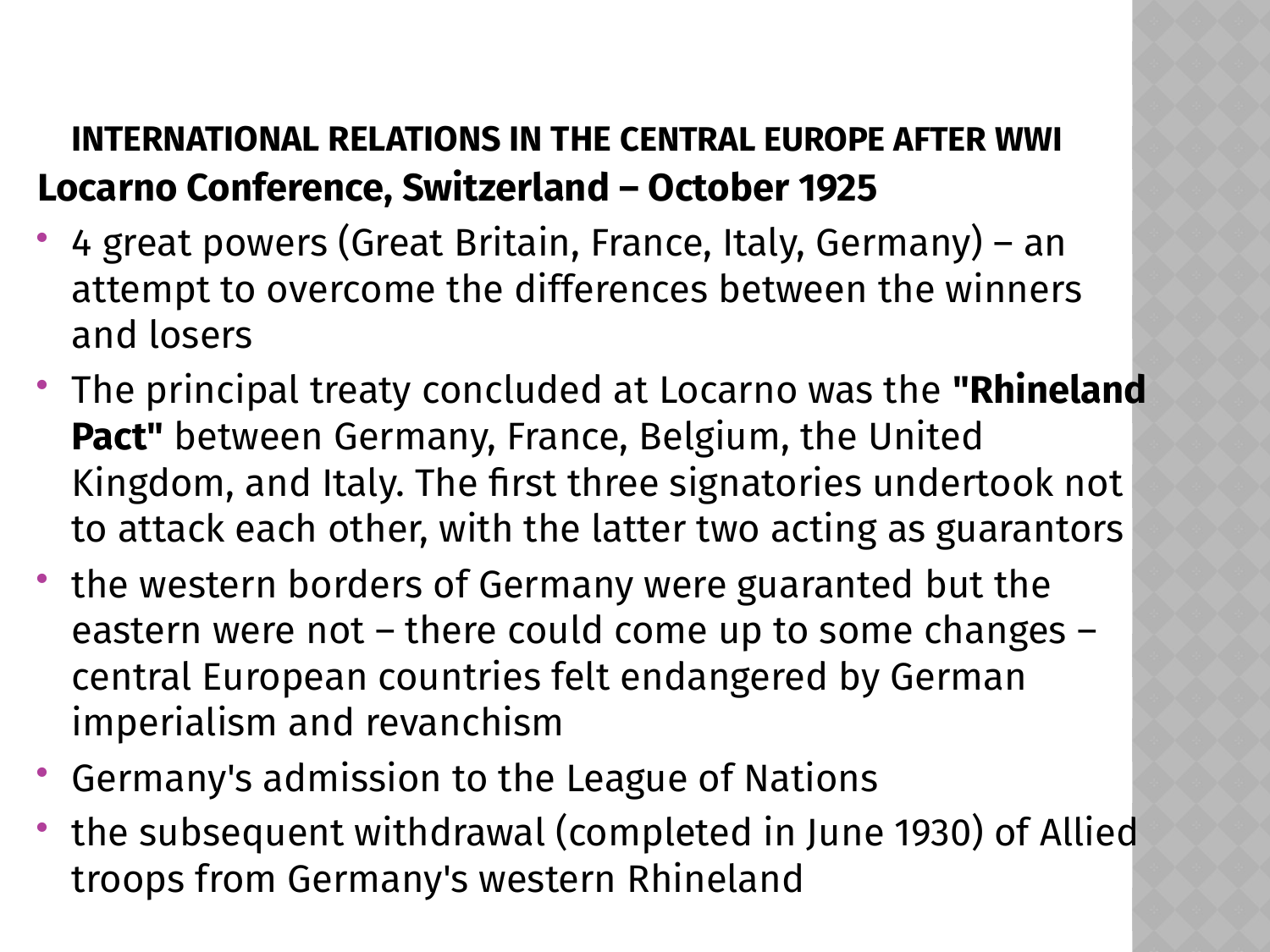

# International relations in the Central Europe after WWI
Locarno Conference, Switzerland – October 1925
4 great powers (Great Britain, France, Italy, Germany) – an attempt to overcome the differences between the winners and losers
The principal treaty concluded at Locarno was the "Rhineland Pact" between Germany, France, Belgium, the United Kingdom, and Italy. The first three signatories undertook not to attack each other, with the latter two acting as guarantors
the western borders of Germany were guaranted but the eastern were not – there could come up to some changes – central European countries felt endangered by German imperialism and revanchism
Germany's admission to the League of Nations
the subsequent withdrawal (completed in June 1930) of Allied troops from Germany's western Rhineland